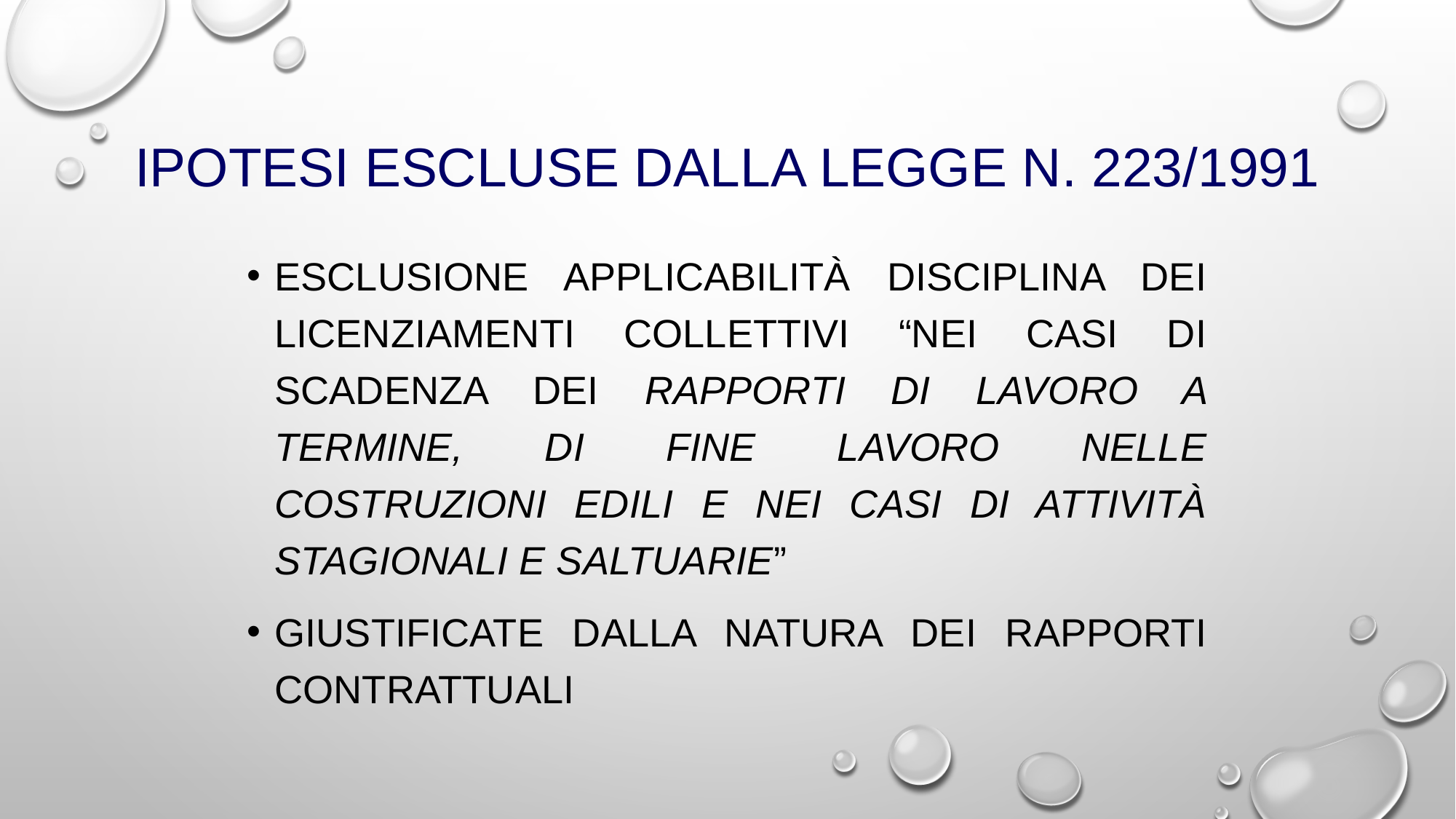

# IPOTESI ESCLUSE DALLA LEGGE n. 223/1991
Esclusione applicabilità disciplina dei licenziamenti collettivi “nei casi di scadenza dei rapporti di lavoro a termine, di fine lavoro nelle costruzioni edili e nei casi di attività stagionali e saltuarie”
Giustificate dalla natura dei rapporti contrattuali